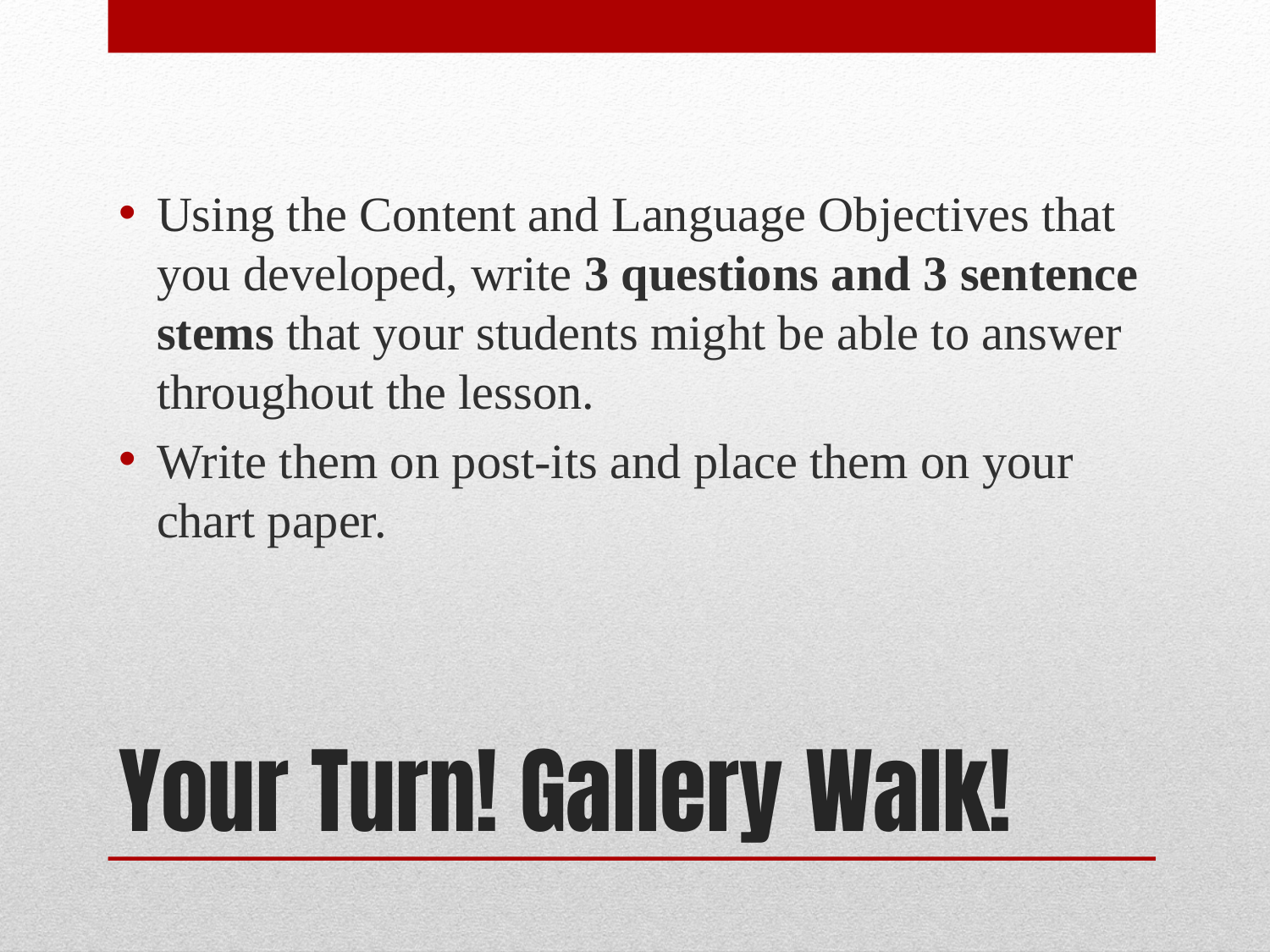

Using the Content and Language Objectives that you developed, write 3 questions and 3 sentence stems that your students might be able to answer throughout the lesson.
Write them on post-its and place them on your chart paper.
# Your Turn! Gallery Walk!